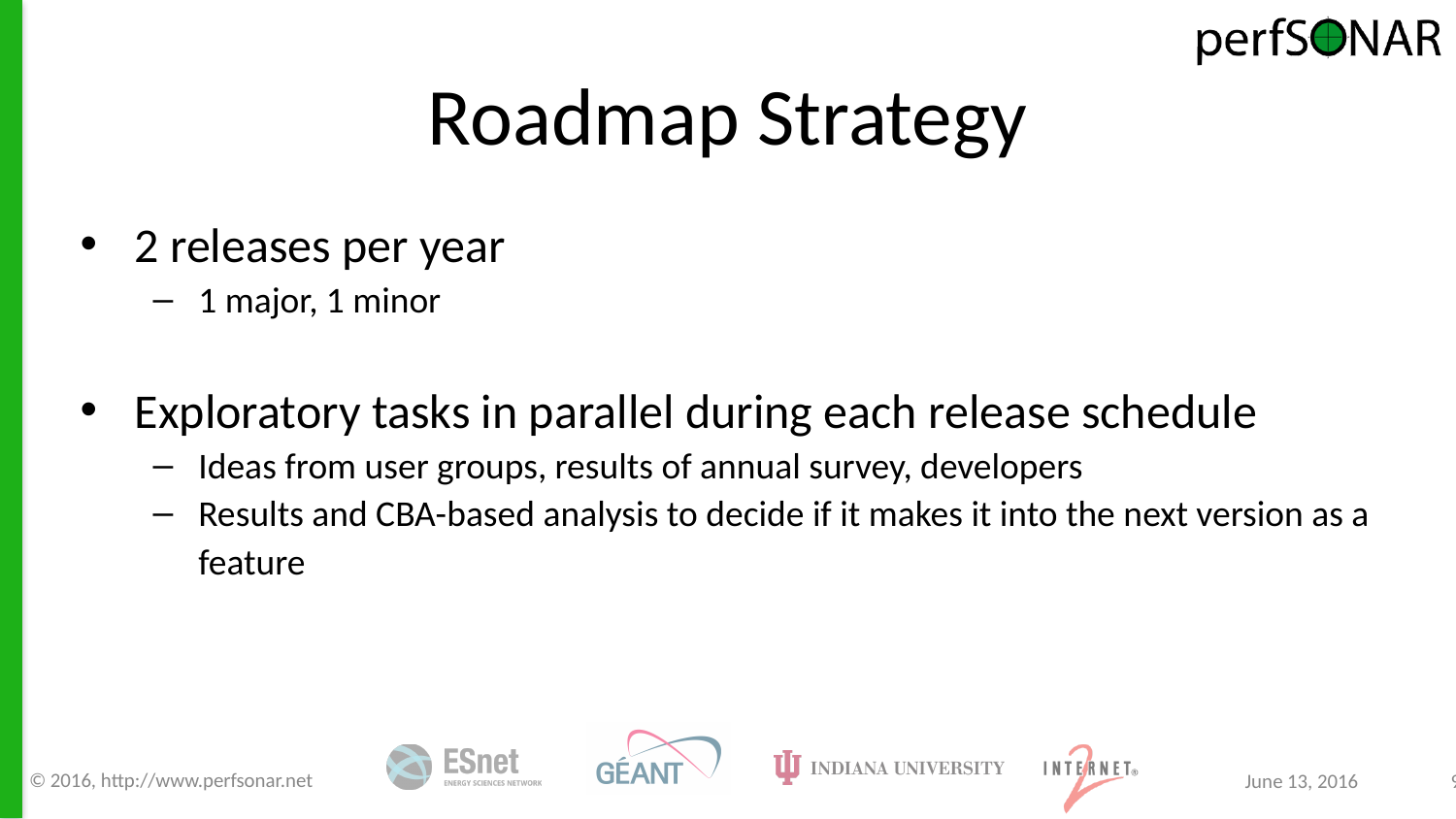

# Roadmap Strategy
2 releases per year
1 major, 1 minor

Exploratory tasks in parallel during each release schedule
Ideas from user groups, results of annual survey, developers
Results and CBA-based analysis to decide if it makes it into the next version as a feature